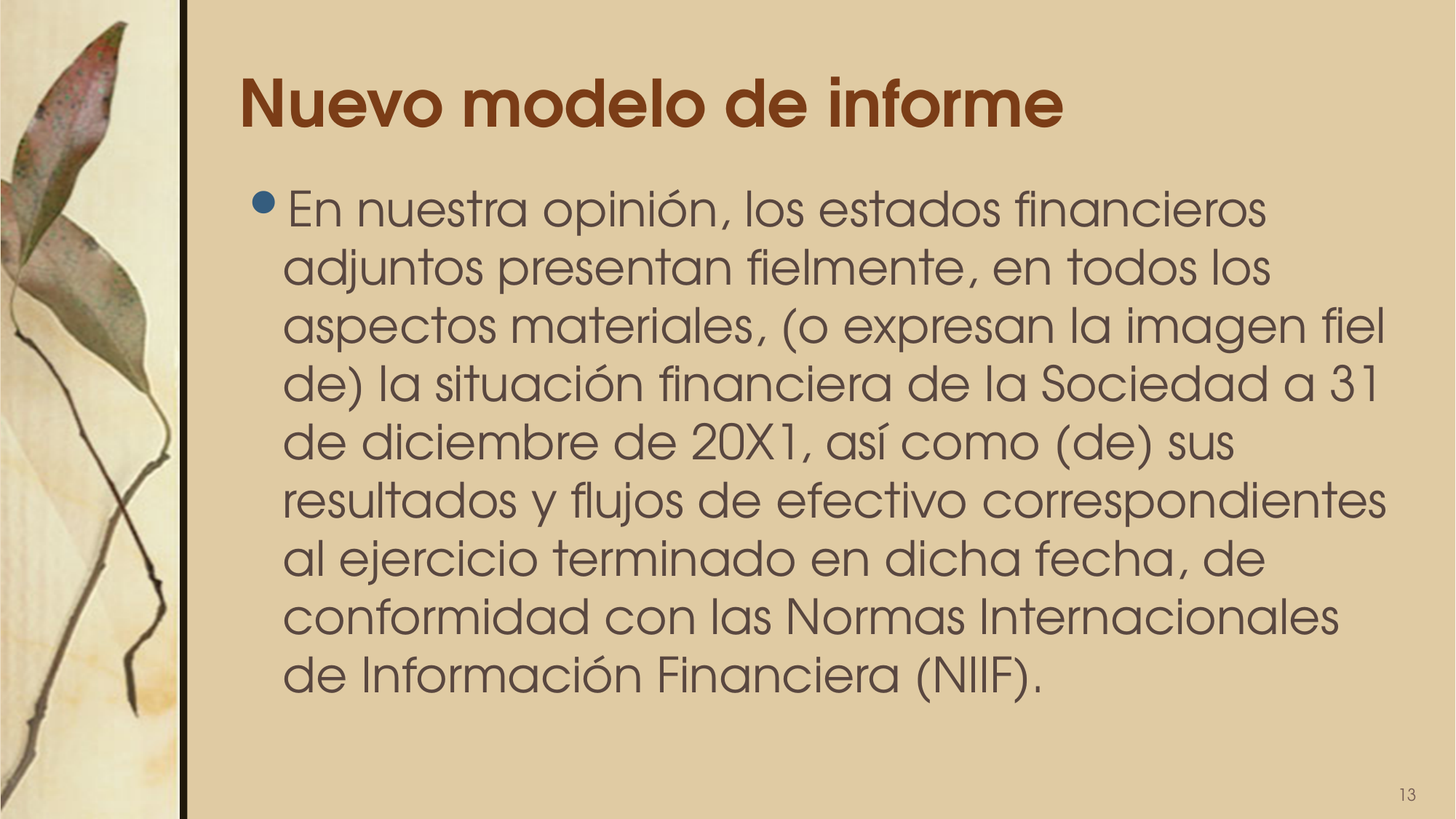

# Nuevo modelo de informe
En nuestra opinión, los estados financieros adjuntos presentan fielmente, en todos los aspectos materiales, (o expresan la imagen fiel de) la situación financiera de la Sociedad a 31 de diciembre de 20X1, así como (de) sus resultados y flujos de efectivo correspondientes al ejercicio terminado en dicha fecha, de conformidad con las Normas Internacionales de Información Financiera (NIIF).
13